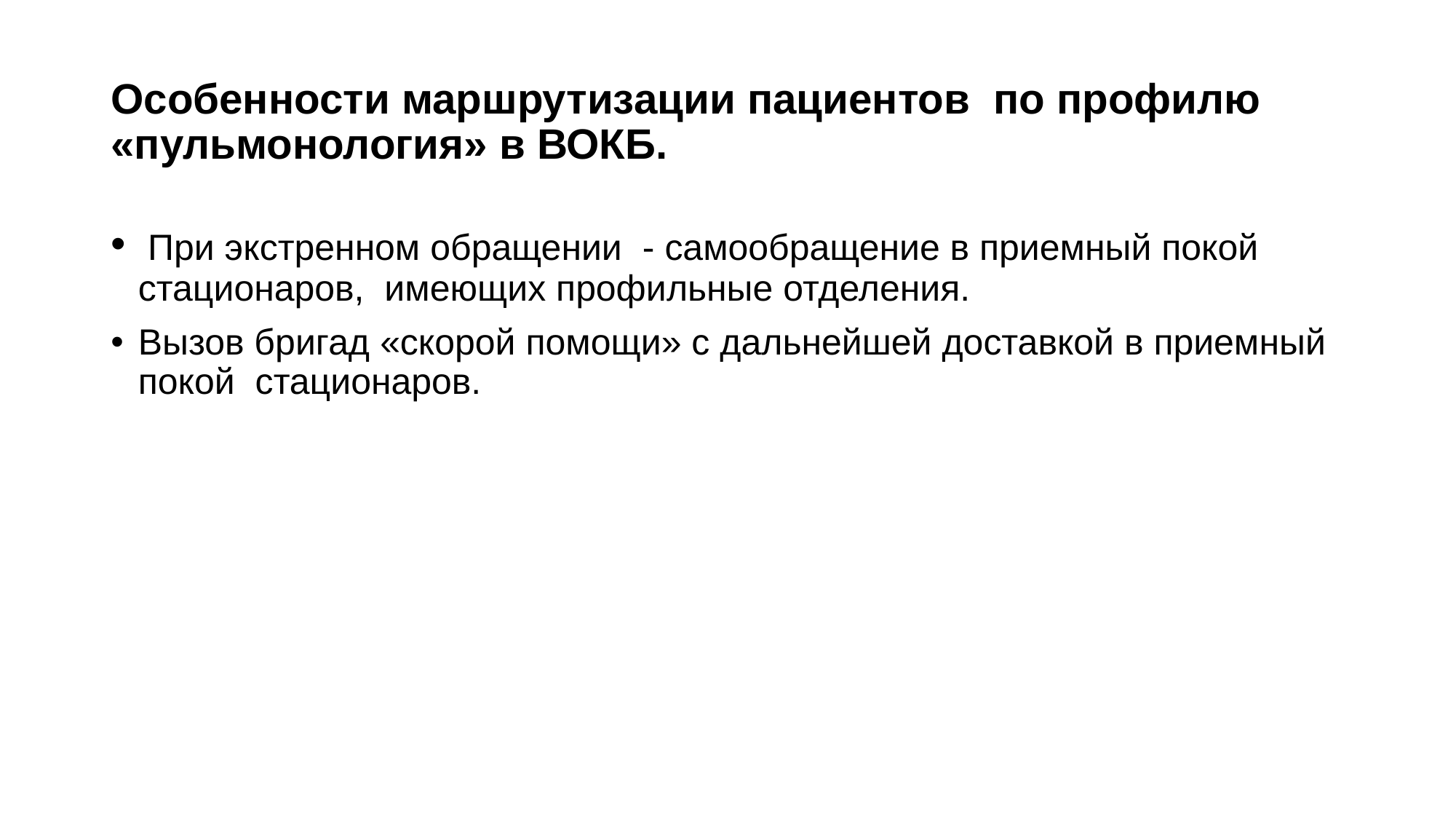

# Особенности маршрутизации пациентов  по профилю «пульмонология» в ВОКБ.
 При экстренном обращении  - самообращение в приемный покой стационаров,  имеющих профильные отделения.
Вызов бригад «скорой помощи» с дальнейшей доставкой в приемный покой  стационаров.